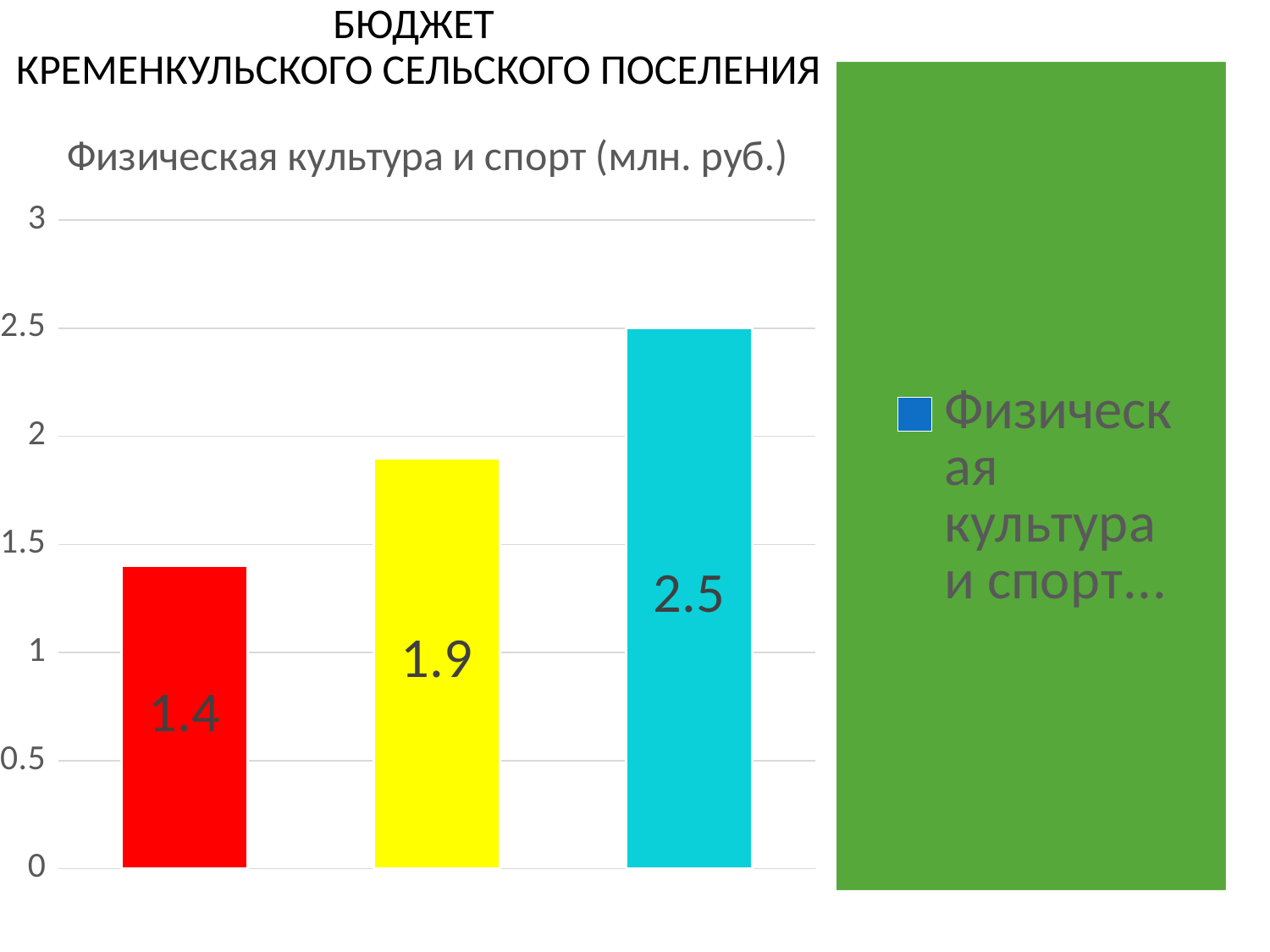

# БЮДЖЕТ КРЕМЕНКУЛЬСКОГО СЕЛЬСКОГО ПОСЕЛЕНИЯ

### Chart: Физическая культура и спорт (млн. руб.)

| Category | Физическая культура и спорт (млн.руб.) |
|---|---|
| 2019 год | 1.4 |
| 2020 год | 1.9 |
| 2021 год | 2.5 |